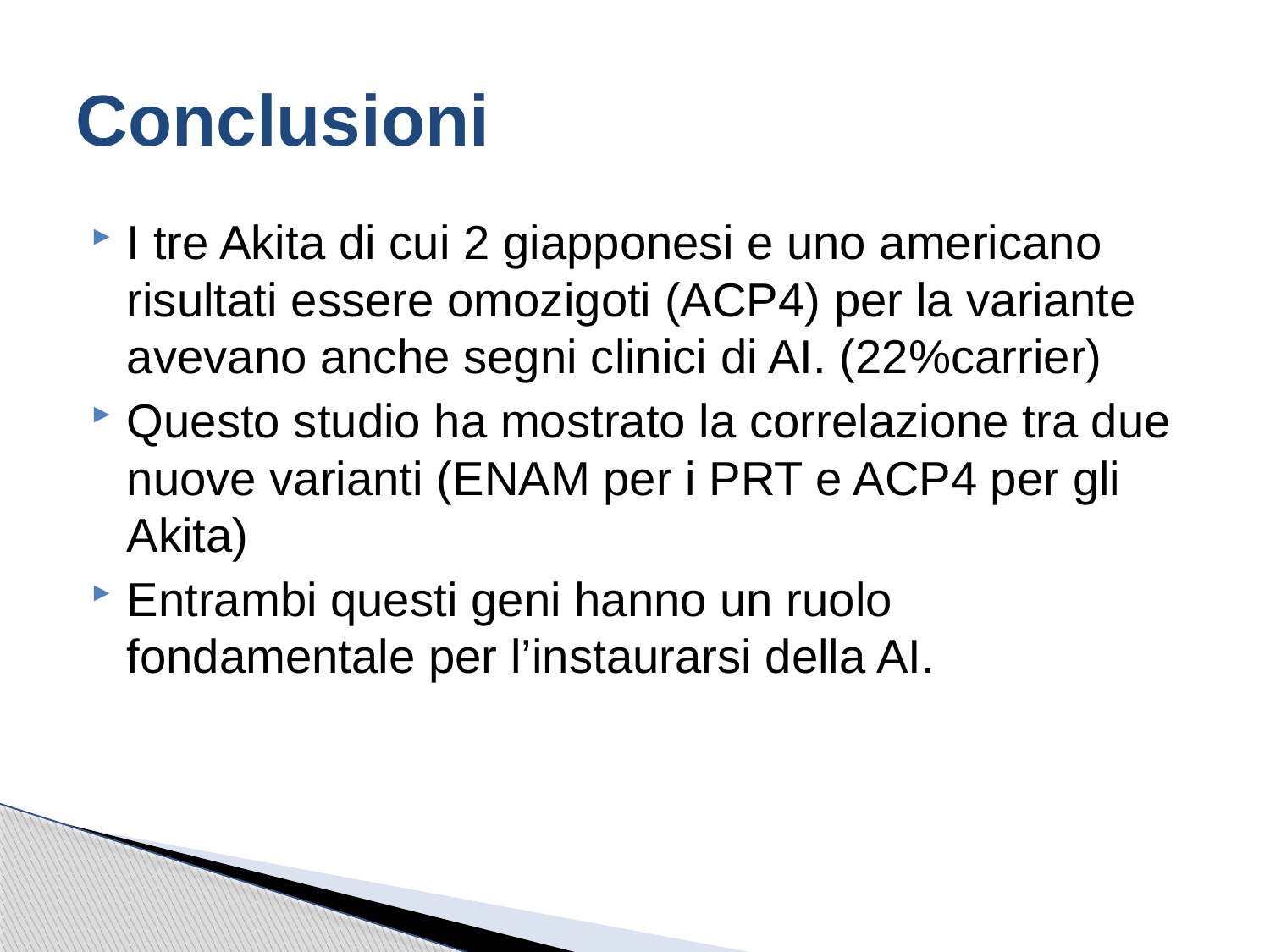

# Conclusioni
I tre Akita di cui 2 giapponesi e uno americano risultati essere omozigoti (ACP4) per la variante avevano anche segni clinici di AI. (22%carrier)
Questo studio ha mostrato la correlazione tra due nuove varianti (ENAM per i PRT e ACP4 per gli Akita)
Entrambi questi geni hanno un ruolo fondamentale per l’instaurarsi della AI.